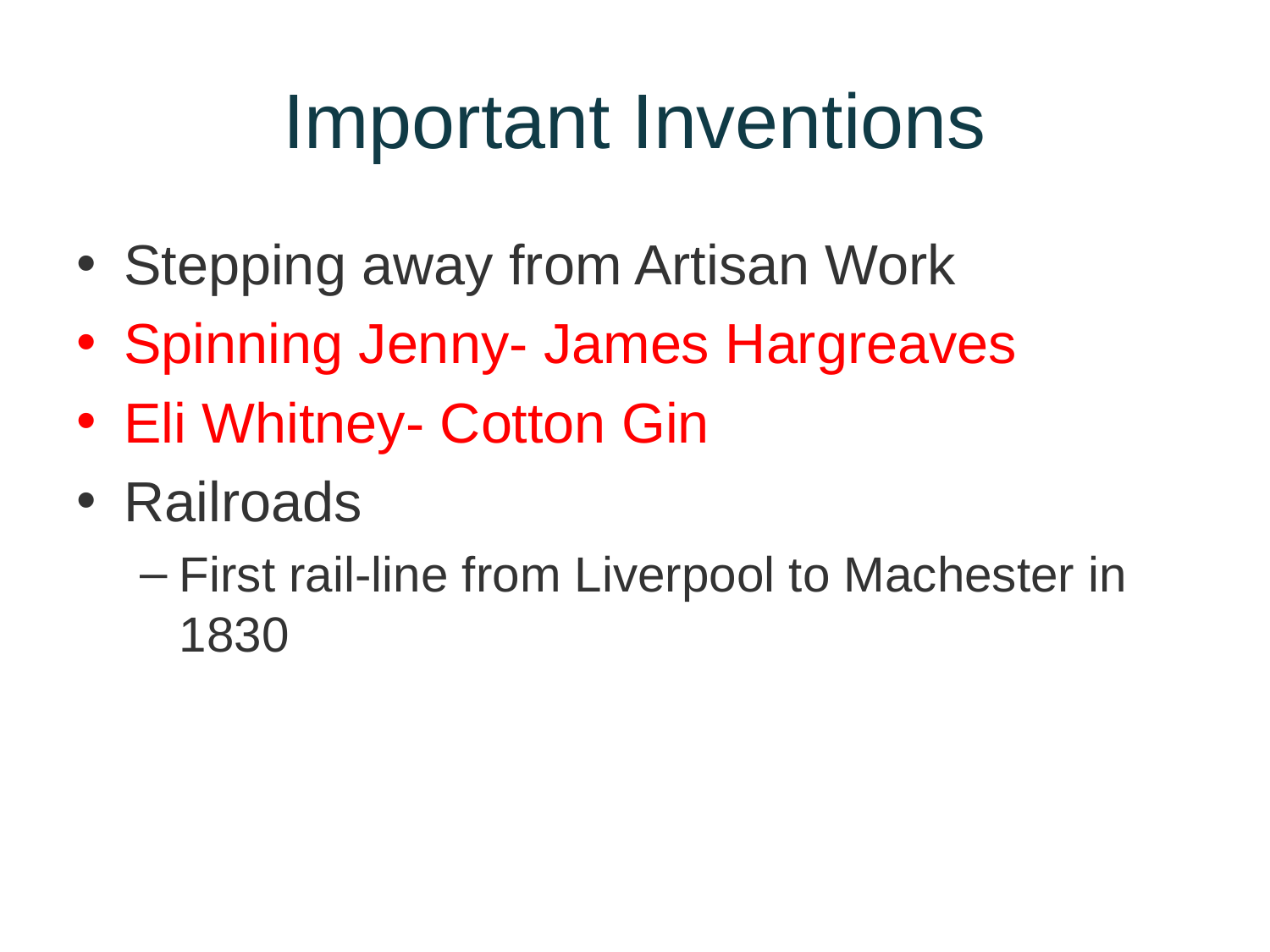

# Important Inventions
Stepping away from Artisan Work
Spinning Jenny- James Hargreaves
Eli Whitney- Cotton Gin
Railroads
First rail-line from Liverpool to Machester in 1830